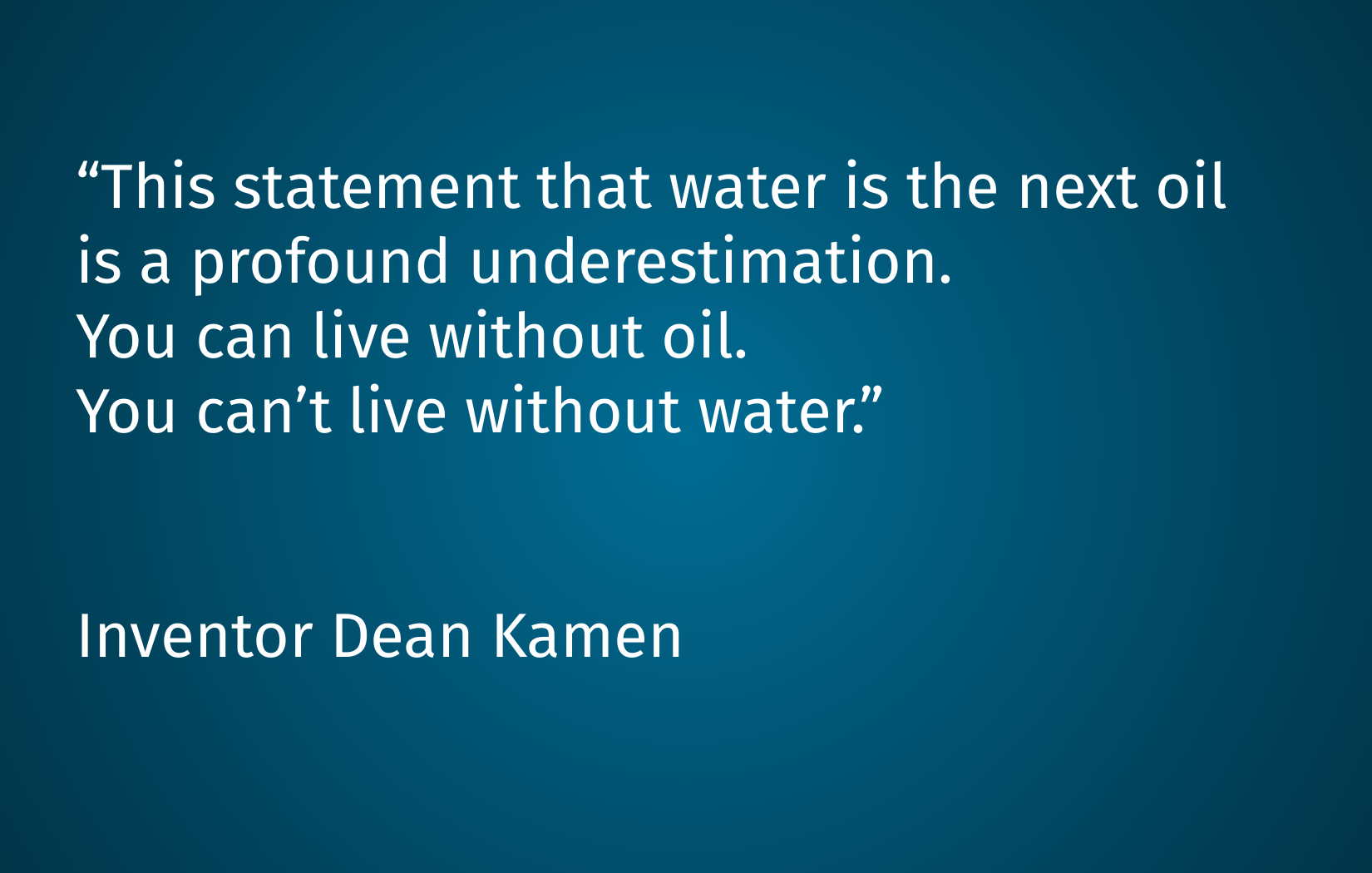

# “This statement that water is the next oil is a profound underestimation.
You can live without oil.
You can’t live without water.”

Inventor Dean Kamen